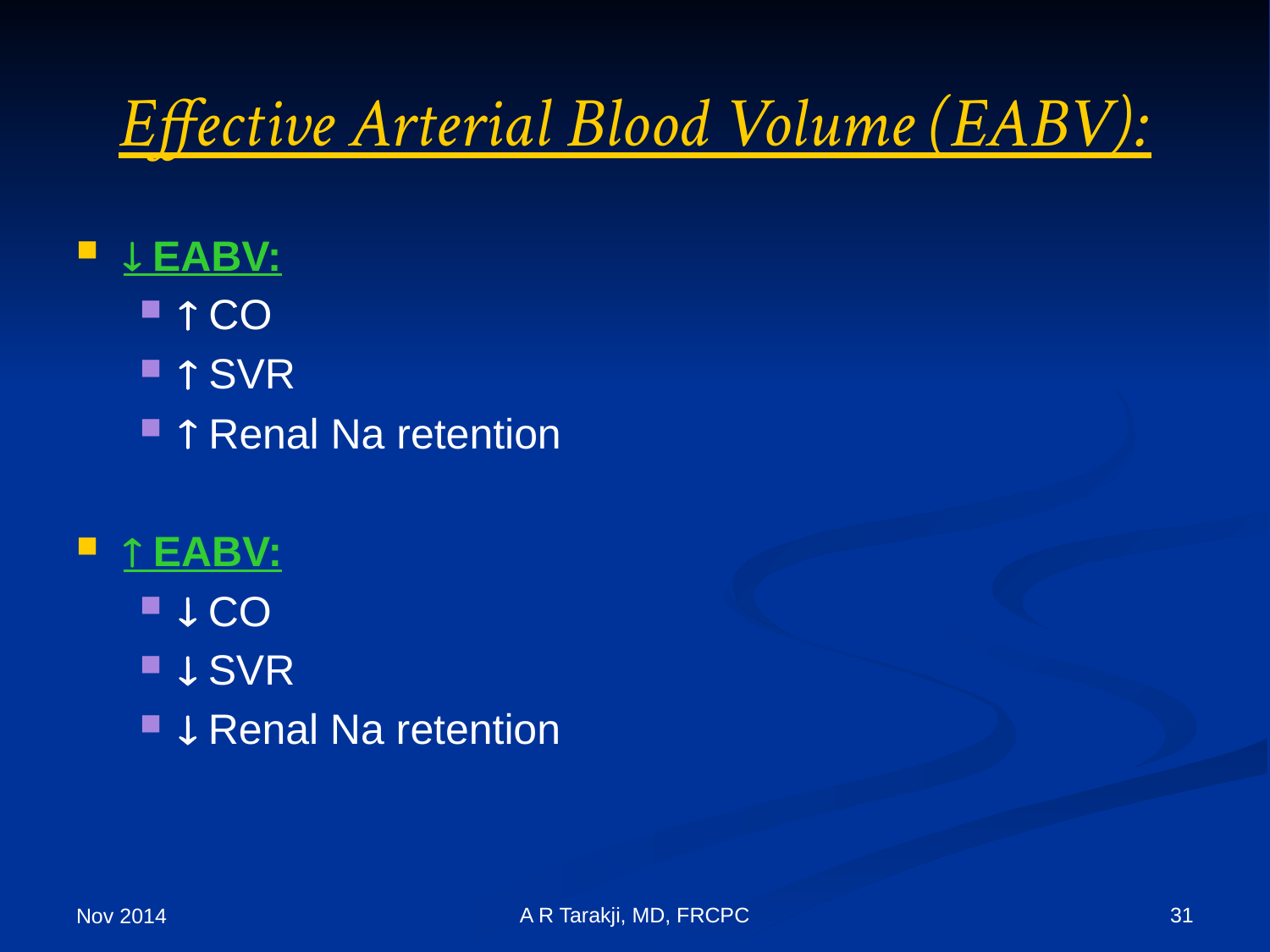

# Effective Arterial Blood Volume (EABV):
↓ EABV:
↑ CO
↑ SVR
↑ Renal Na retention

↑ EABV:
↓ CO
↓ SVR
↓ Renal Na retention
A R Tarakji, MD, FRCPC
31
Nov 2014